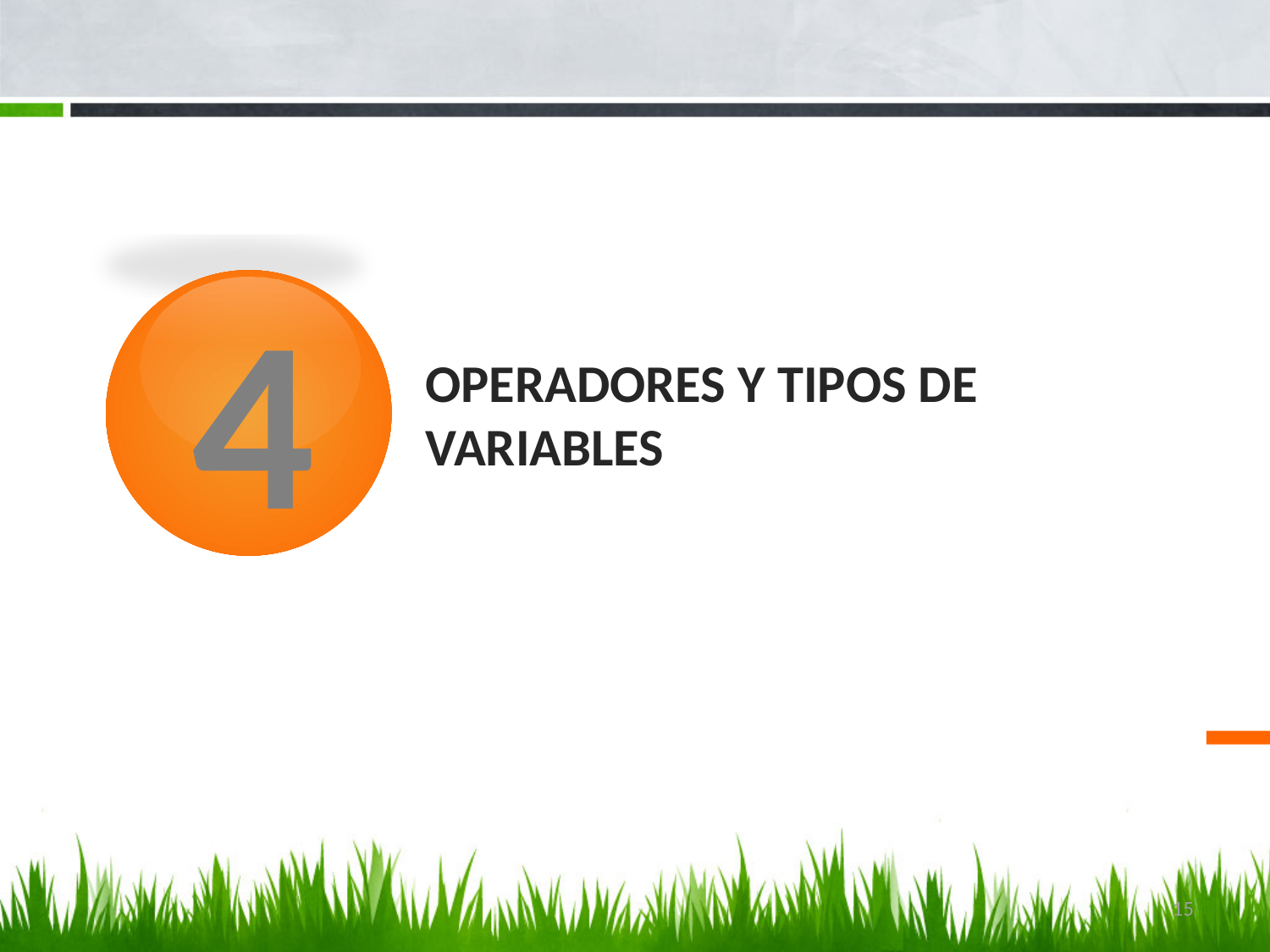

4
# OPERADORES Y TIPOS DE VARIABLES

15